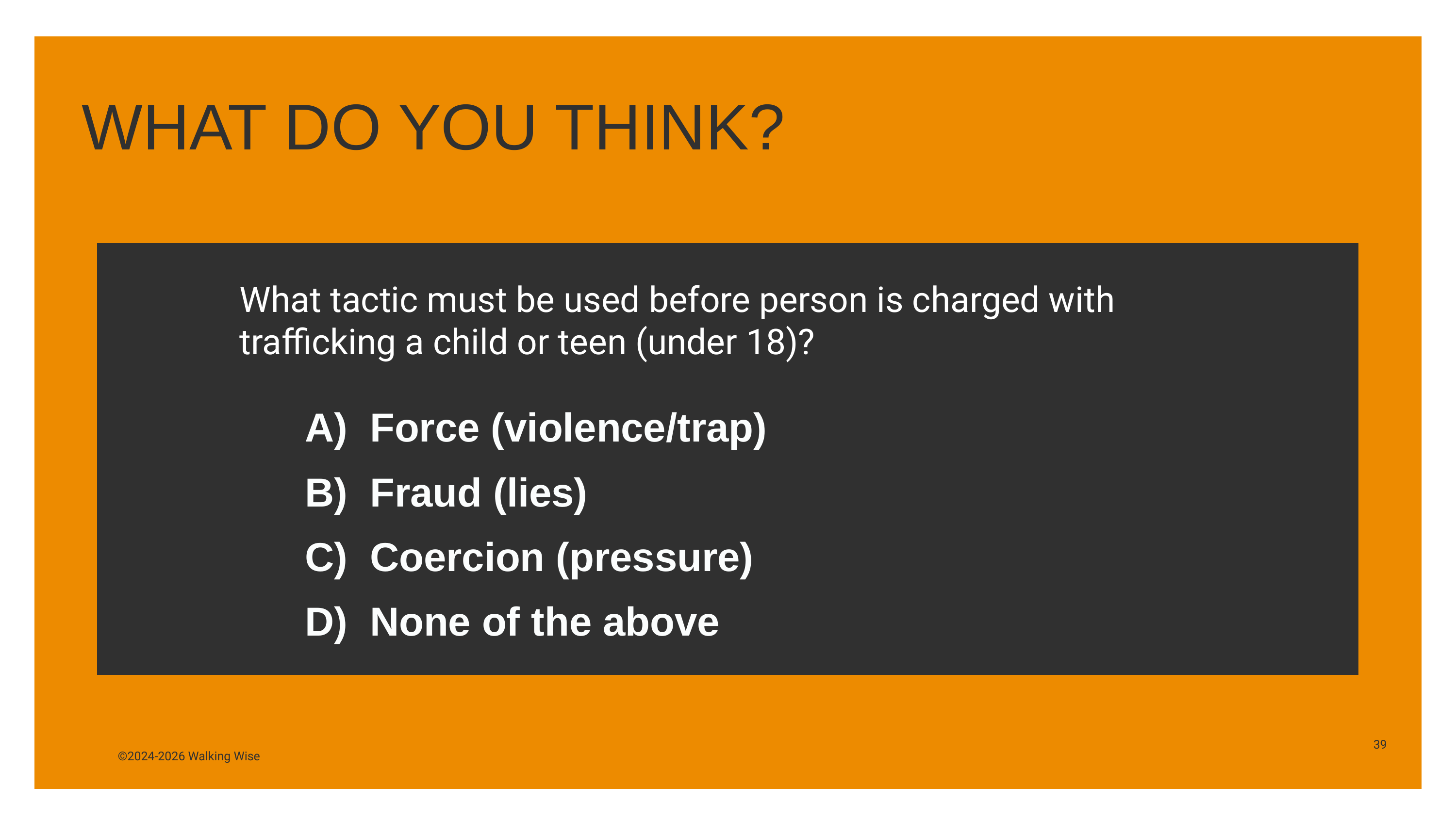

WHAT DO YOU THINK?

What tactic must be used before person is charged with trafficking a child or teen (under 18)?
A)  Force (violence/trap)
B)  Fraud (lies)
C)  Coercion (pressure)
D)  None of the above
39
©2024-2026 Walking Wise